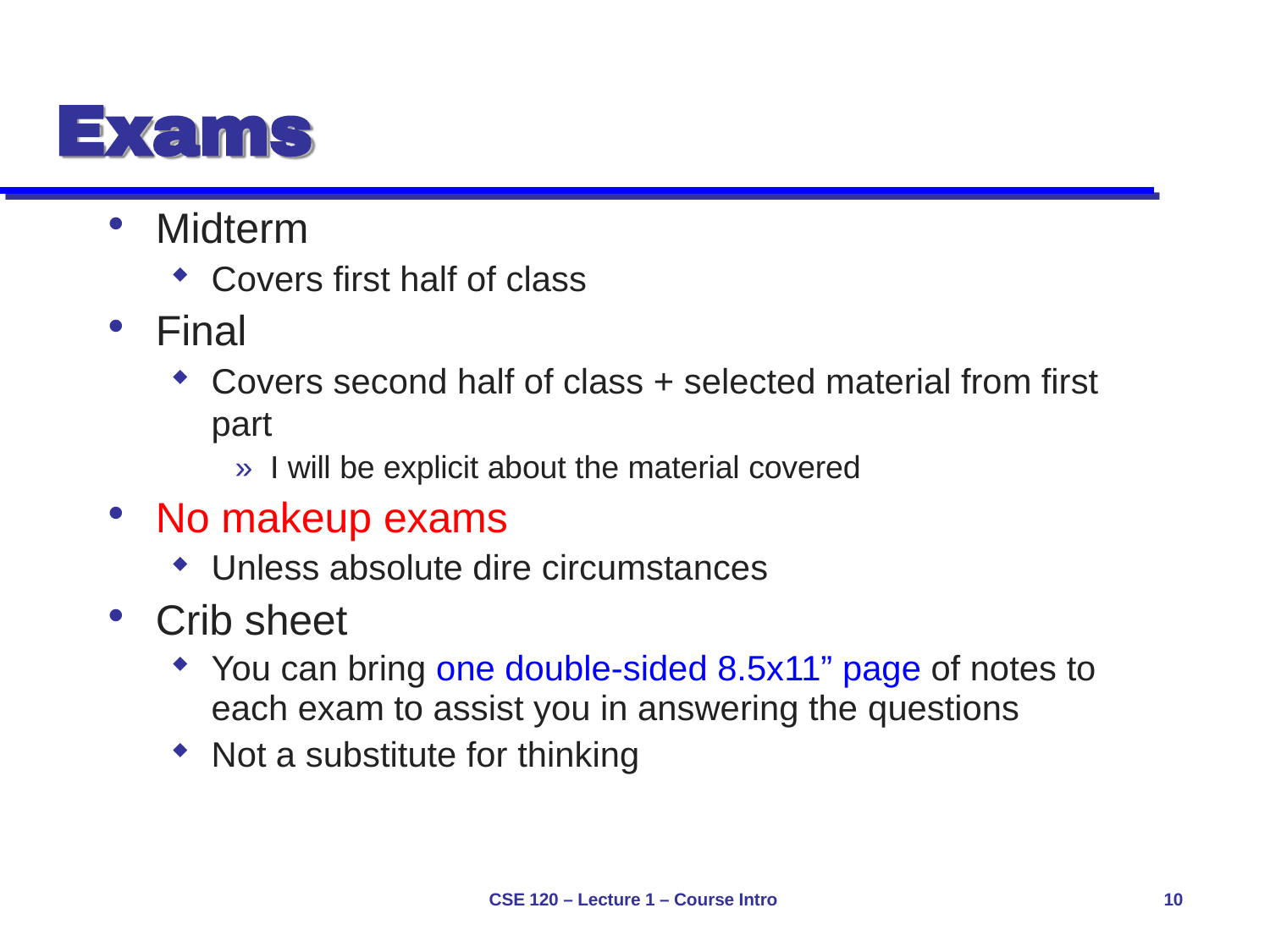

# Exams
Midterm
Covers first half of class
Final
Covers second half of class + selected material from first part
»  I will be explicit about the material covered
No makeup exams
Unless absolute dire circumstances
Crib sheet
You can bring one double-sided 8.5x11” page of notes to
each exam to assist you in answering the questions
Not a substitute for thinking
CSE 120 – Lecture 1 – Course Intro
10